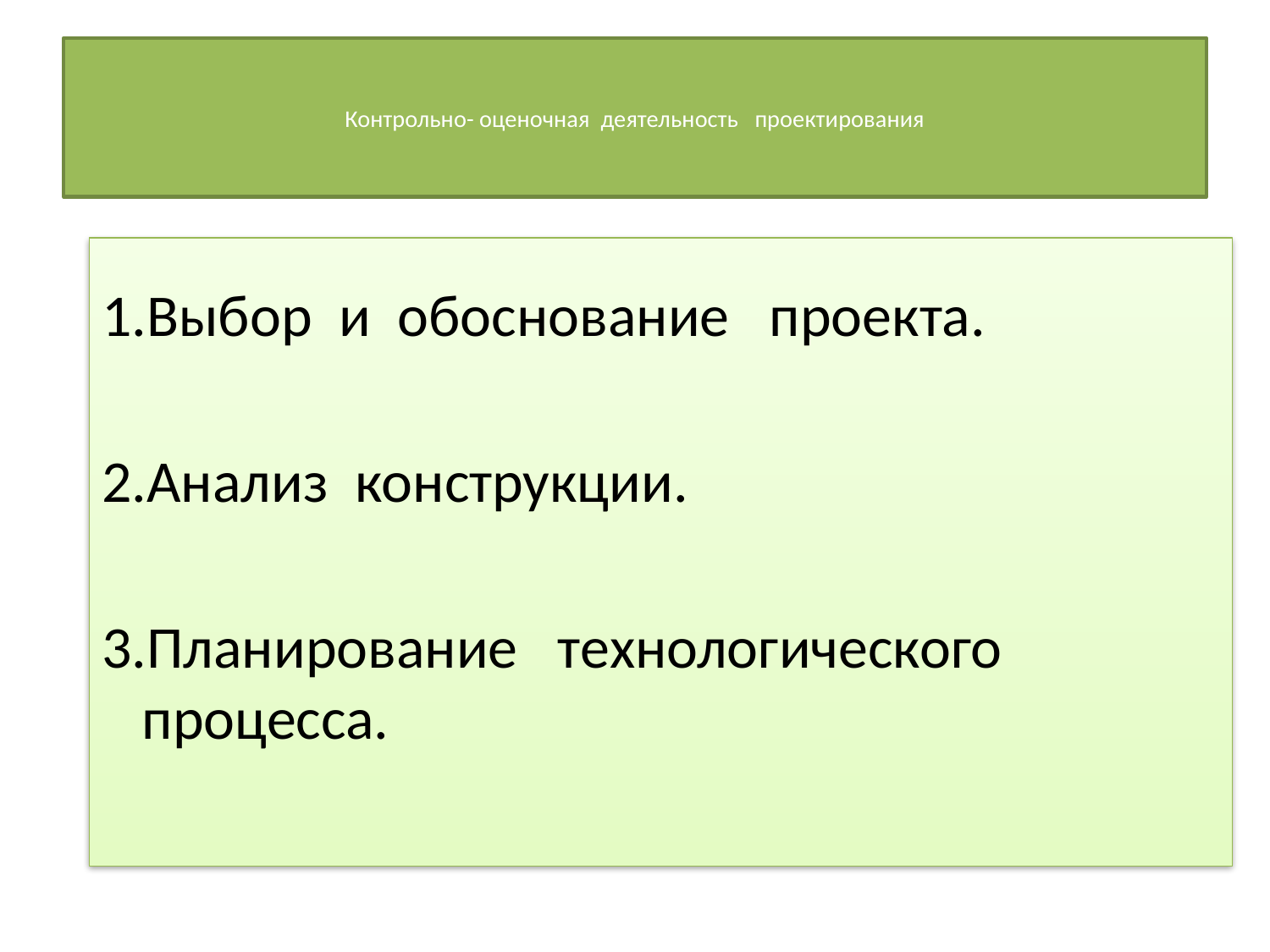

# Контрольно- оценочная  деятельность   проектирования

1.Выбор  и  обоснование   проекта.

2.Анализ  конструкции.

3.Планирование   технологического  процесса.